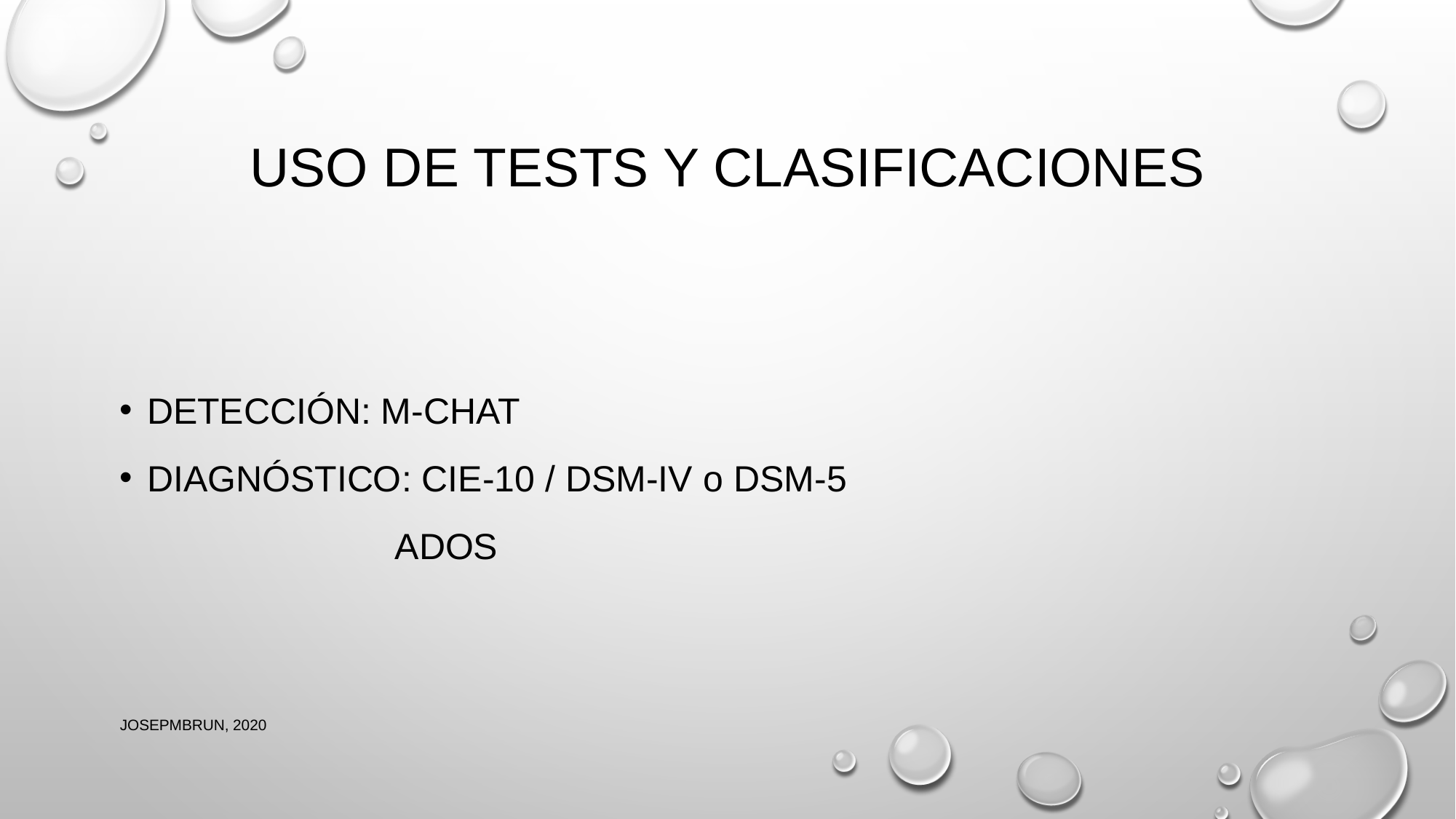

# USO DE TESTS y CLASIFICACIONES
DETECCIÓN: M-CHAT
DIAGNÓSTICO: CIE-10 / DSM-IV o DSM-5
                           ADOS

JOSEPMBRUN, 2020